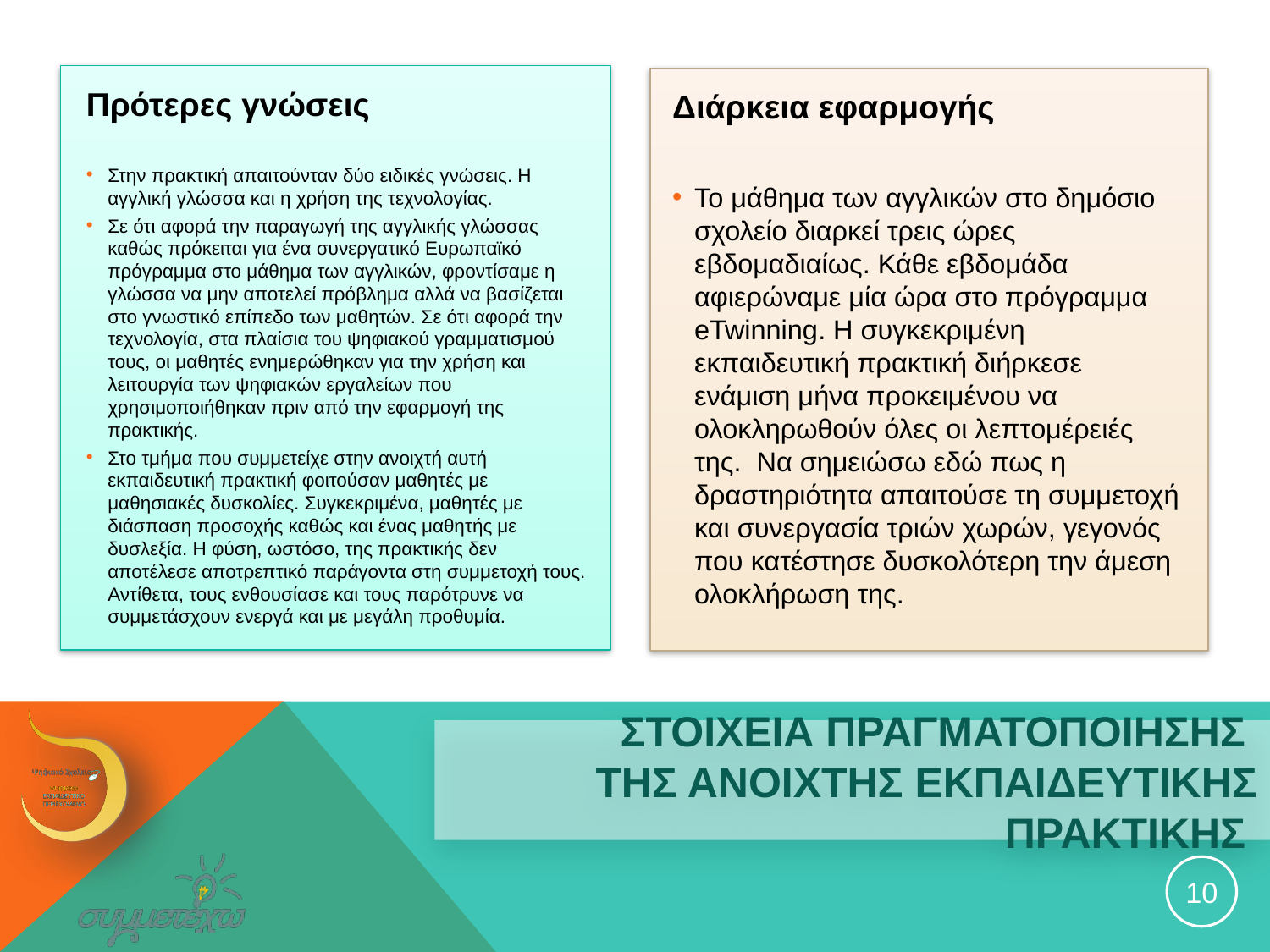

Πρότερες γνώσεις

Στην πρακτική απαιτούνταν δύο ειδικές γνώσεις. Η αγγλική γλώσσα και η χρήση της τεχνολογίας.
Σε ότι αφορά την παραγωγή της αγγλικής γλώσσας καθώς πρόκειται για ένα συνεργατικό Ευρωπαϊκό πρόγραμμα στο μάθημα των αγγλικών, φροντίσαμε η γλώσσα να μην αποτελεί πρόβλημα αλλά να βασίζεται στο γνωστικό επίπεδο των μαθητών. Σε ότι αφορά την τεχνολογία, στα πλαίσια του ψηφιακού γραμματισμού τους, οι μαθητές ενημερώθηκαν για την χρήση και λειτουργία των ψηφιακών εργαλείων που χρησιμοποιήθηκαν πριν από την εφαρμογή της πρακτικής.
Στο τμήμα που συμμετείχε στην ανοιχτή αυτή εκπαιδευτική πρακτική φοιτούσαν μαθητές με μαθησιακές δυσκολίες. Συγκεκριμένα, μαθητές με διάσπαση προσοχής καθώς και ένας μαθητής με δυσλεξία. Η φύση, ωστόσο, της πρακτικής δεν αποτέλεσε αποτρεπτικό παράγοντα στη συμμετοχή τους. Αντίθετα, τους ενθουσίασε και τους παρότρυνε να συμμετάσχουν ενεργά και με μεγάλη προθυμία.

Διάρκεια εφαρμογής

Το μάθημα των αγγλικών στο δημόσιο σχολείο διαρκεί τρεις ώρες εβδομαδιαίως. Κάθε εβδομάδα αφιερώναμε μία ώρα στο πρόγραμμα eTwinning. Η συγκεκριμένη εκπαιδευτική πρακτική διήρκεσε ενάμιση μήνα προκειμένου να ολοκληρωθούν όλες οι λεπτομέρειές της.  Να σημειώσω εδώ πως η δραστηριότητα απαιτούσε τη συμμετοχή και συνεργασία τριών χωρών, γεγονός που κατέστησε δυσκολότερη την άμεση ολοκλήρωση της.

# ΣΤΟΙΧΕΙΑ ΠΡΑΓΜΑΤΟΠΟΙΗΣΗΣ ΤΗΣ ανοιχτησ εκπαιδευτικησ ΠΡΑΚΤΙΚΗΣ
10